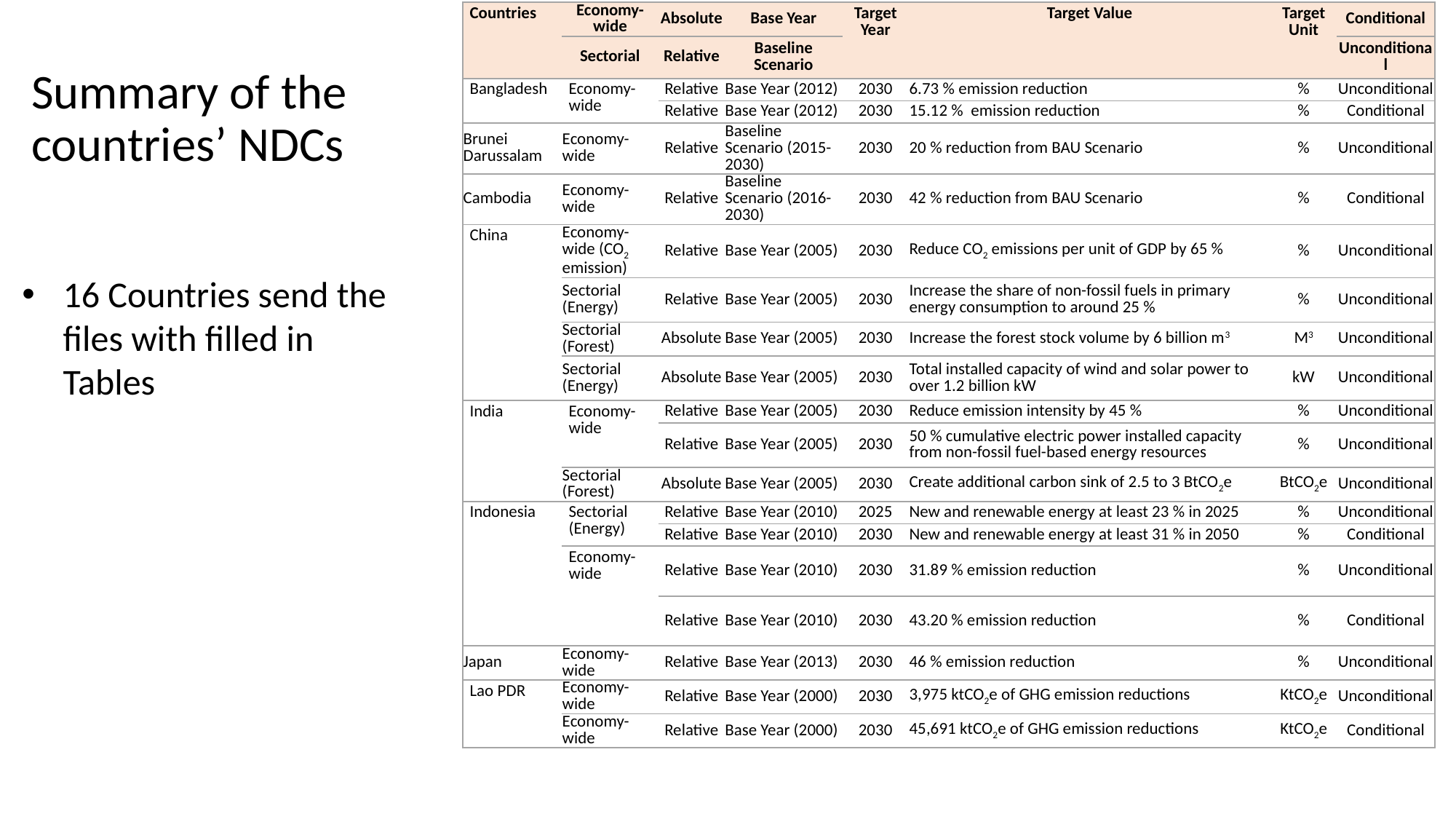

| Countries | Economy-wide | Absolute | Base Year | Target Year | Target Value | Target Unit | Conditional |
| --- | --- | --- | --- | --- | --- | --- | --- |
|  | Sectorial | Relative | Baseline Scenario |  |  |  | Unconditional |
| Bangladesh | Economy-wide | Relative | Base Year (2012) | 2030 | 6.73 % emission reduction | % | Unconditional |
|  |  | Relative | Base Year (2012) | 2030 | 15.12 % emission reduction | % | Conditional |
| Brunei Darussalam | Economy-wide | Relative | Baseline Scenario (2015-2030) | 2030 | 20 % reduction from BAU Scenario | % | Unconditional |
| Cambodia | Economy-wide | Relative | Baseline Scenario (2016-2030) | 2030 | 42 % reduction from BAU Scenario | % | Conditional |
| China | Economy-wide (CO2 emission) | Relative | Base Year (2005) | 2030 | Reduce CO2 emissions per unit of GDP by 65 % | % | Unconditional |
|  | Sectorial (Energy) | Relative | Base Year (2005) | 2030 | Increase the share of non-fossil fuels in primary energy consumption to around 25 % | % | Unconditional |
|  | Sectorial (Forest) | Absolute | Base Year (2005) | 2030 | Increase the forest stock volume by 6 billion m3 | M3 | Unconditional |
|  | Sectorial (Energy) | Absolute | Base Year (2005) | 2030 | Total installed capacity of wind and solar power to over 1.2 billion kW | kW | Unconditional |
| India | Economy-wide | Relative | Base Year (2005) | 2030 | Reduce emission intensity by 45 % | % | Unconditional |
|  |  | Relative | Base Year (2005) | 2030 | 50 % cumulative electric power installed capacity from non-fossil fuel-based energy resources | % | Unconditional |
|  | Sectorial (Forest) | Absolute | Base Year (2005) | 2030 | Create additional carbon sink of 2.5 to 3 BtCO2e | BtCO2e | Unconditional |
| Indonesia | Sectorial (Energy) | Relative | Base Year (2010) | 2025 | New and renewable energy at least 23 % in 2025 | % | Unconditional |
|  |  | Relative | Base Year (2010) | 2030 | New and renewable energy at least 31 % in 2050 | % | Conditional |
|  | Economy-wide | Relative | Base Year (2010) | 2030 | 31.89 % emission reduction | % | Unconditional |
|  |  | Relative | Base Year (2010) | 2030 | 43.20 % emission reduction | % | Conditional |
| Japan | Economy-wide | Relative | Base Year (2013) | 2030 | 46 % emission reduction | % | Unconditional |
| Lao PDR | Economy-wide | Relative | Base Year (2000) | 2030 | 3,975 ktCO2e of GHG emission reductions | KtCO2e | Unconditional |
|  | Economy-wide | Relative | Base Year (2000) | 2030 | 45,691 ktCO2e of GHG emission reductions | KtCO2e | Conditional |
# Summary of the countries’ NDCs
16 Countries send the files with filled in Tables